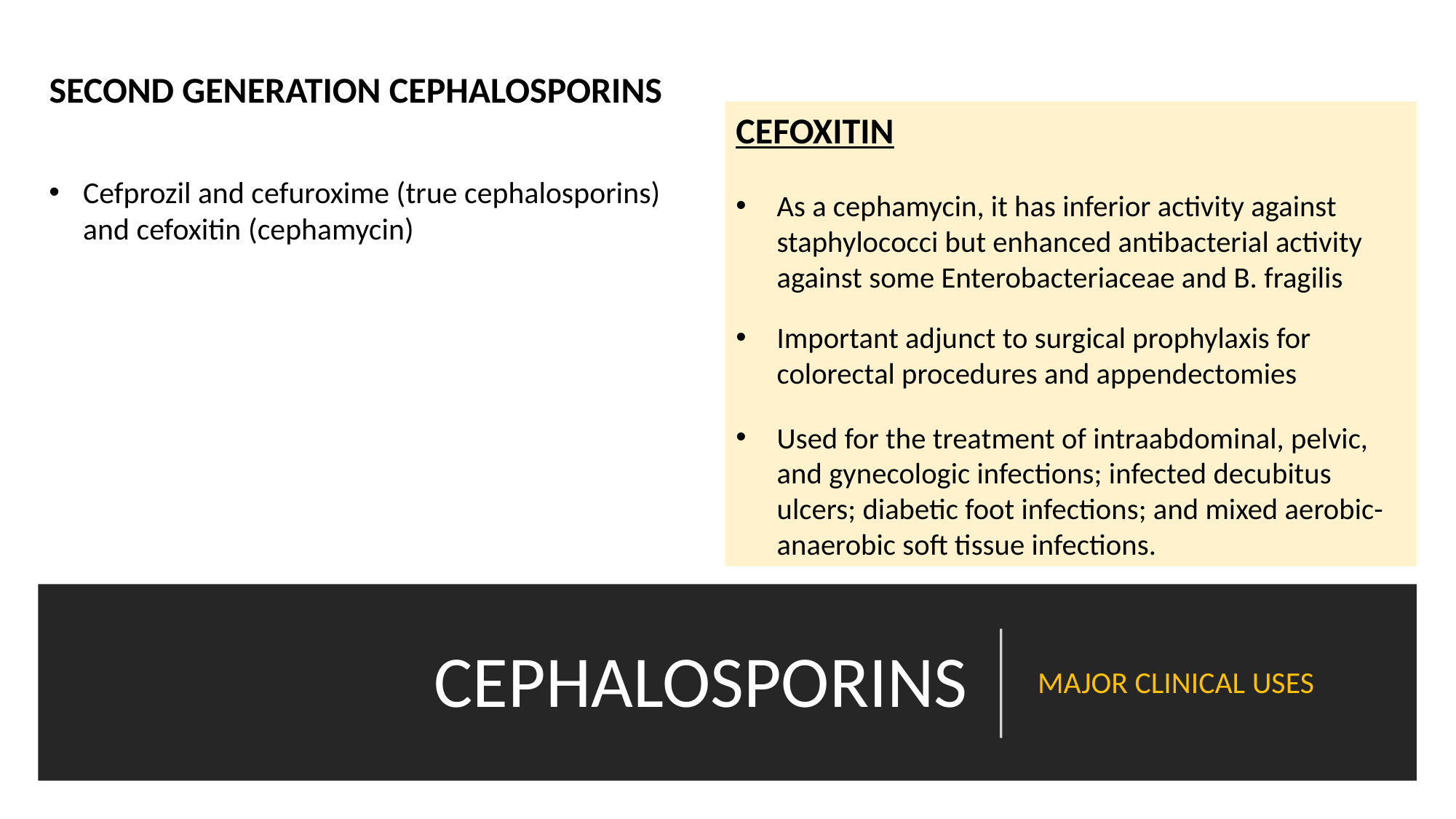

SECOND GENERATION CEPHALOSPORINS
CEFOXITIN

As a cephamycin, it has inferior activity against staphylococci but enhanced antibacterial activity against some Enterobacteriaceae and B. fragilis

Important adjunct to surgical prophylaxis for colorectal procedures and appendectomies

Used for the treatment of intraabdominal, pelvic, and gynecologic infections; infected decubitus ulcers; diabetic foot infections; and mixed aerobic-anaerobic soft tissue infections.
Cefprozil and cefuroxime (true cephalosporins) and cefoxitin (cephamycin)

# CEPHALOSPORINS
MAJOR CLINICAL USES